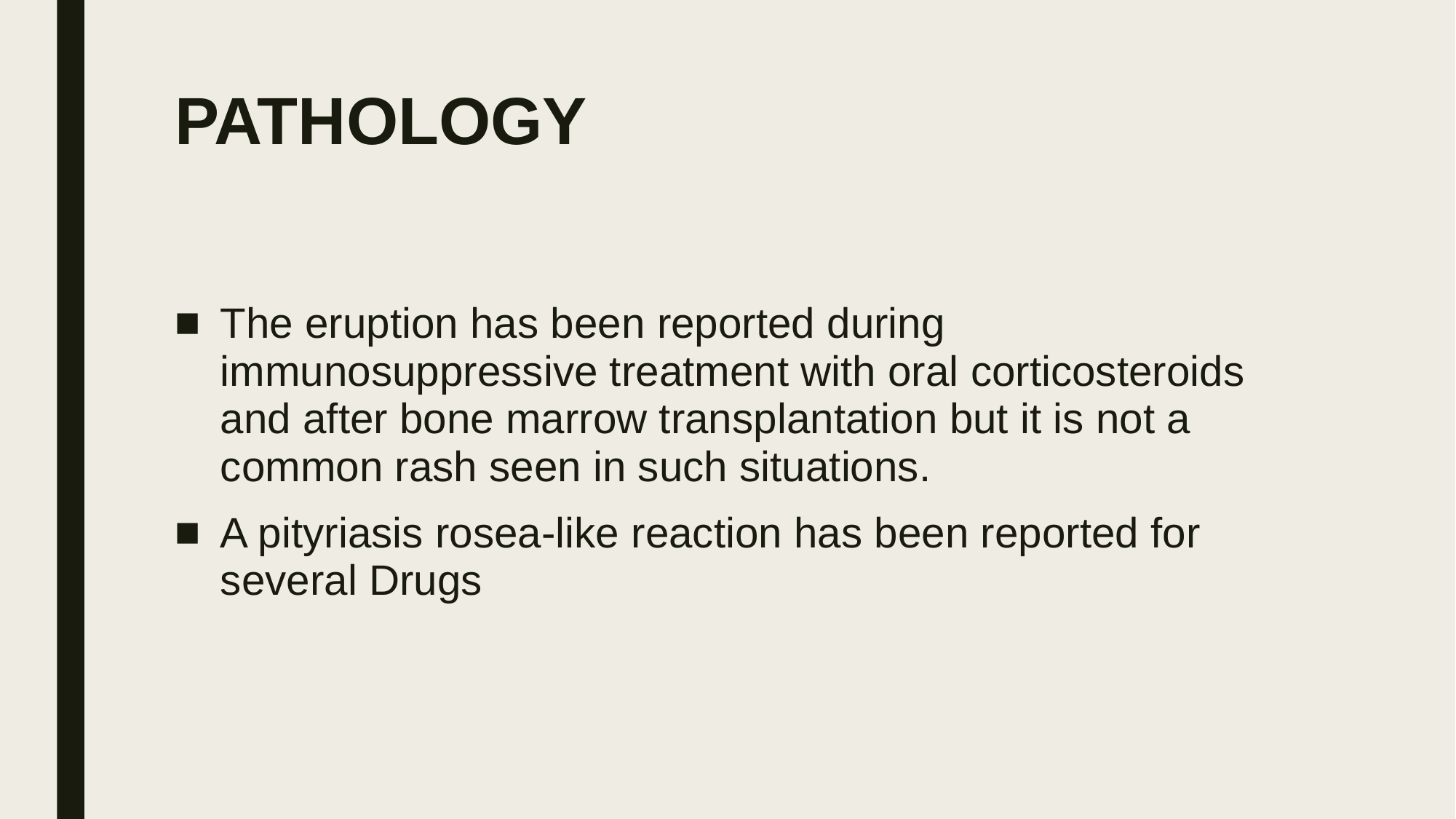

# PATHOLOGY

The eruption has been reported during immunosuppressive treatment with oral corticosteroids and after bone marrow transplantation but it is not a common rash seen in such situations.
A pityriasis rosea‐like reaction has been reported for several Drugs